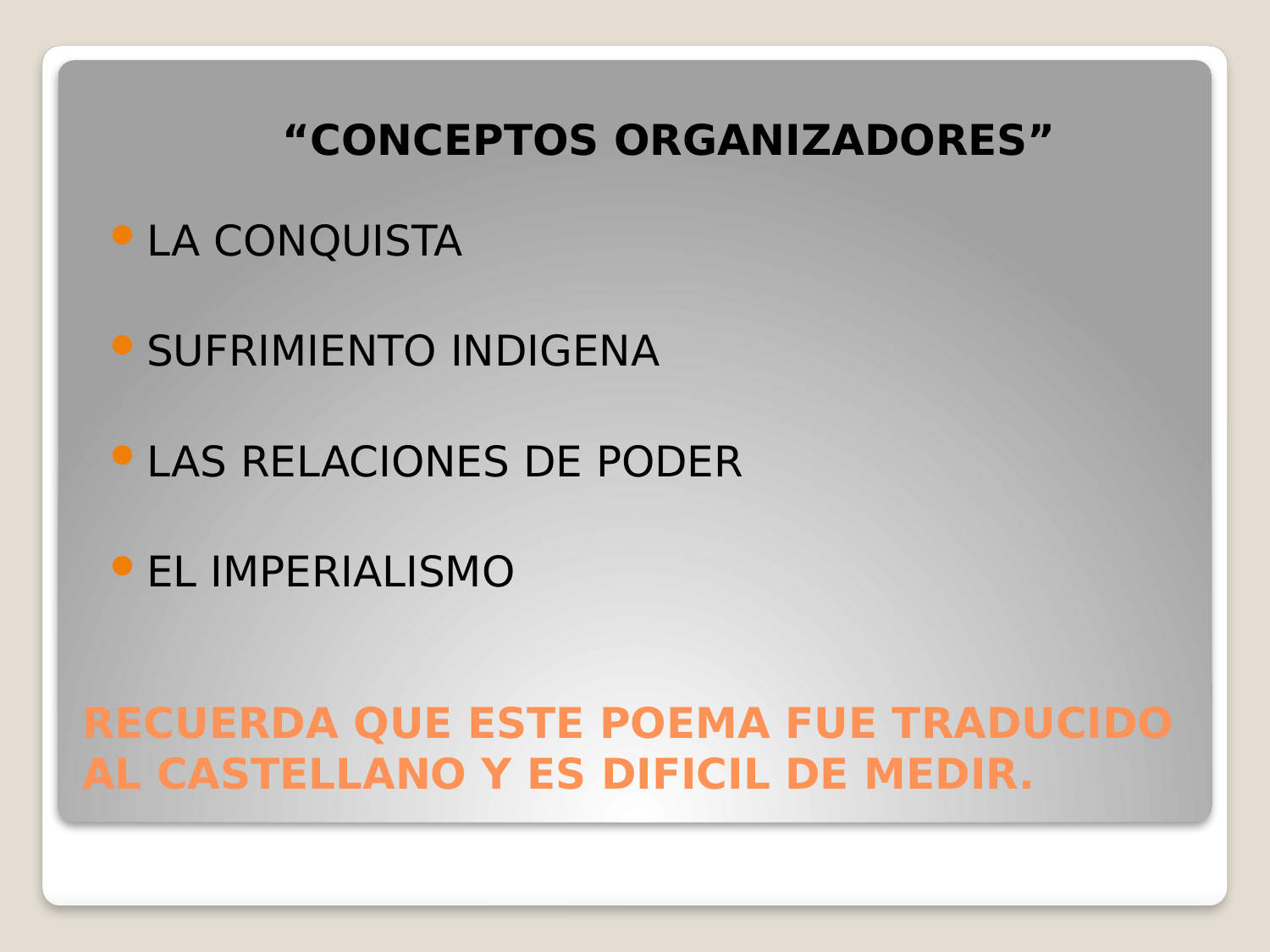

“CONCEPTOS ORGANIZADORES”
LA CONQUISTA

SUFRIMIENTO INDIGENA

LAS RELACIONES DE PODER

EL IMPERIALISMO
# RECUERDA QUE ESTE POEMA FUE TRADUCIDO AL CASTELLANO Y ES DIFICIL DE MEDIR.